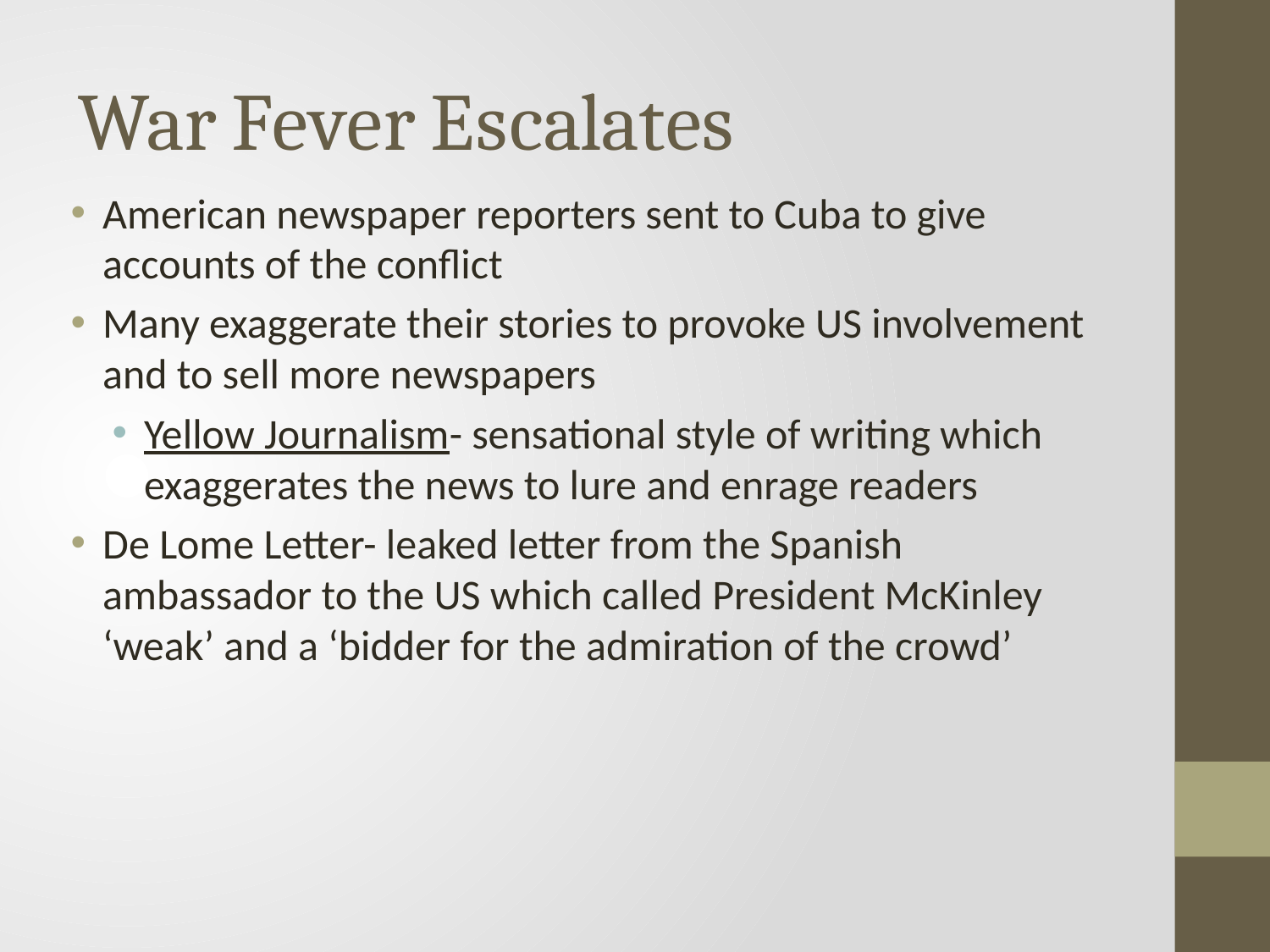

# War Fever Escalates
American newspaper reporters sent to Cuba to give accounts of the conflict
Many exaggerate their stories to provoke US involvement and to sell more newspapers
Yellow Journalism- sensational style of writing which exaggerates the news to lure and enrage readers
De Lome Letter- leaked letter from the Spanish ambassador to the US which called President McKinley ‘weak’ and a ‘bidder for the admiration of the crowd’